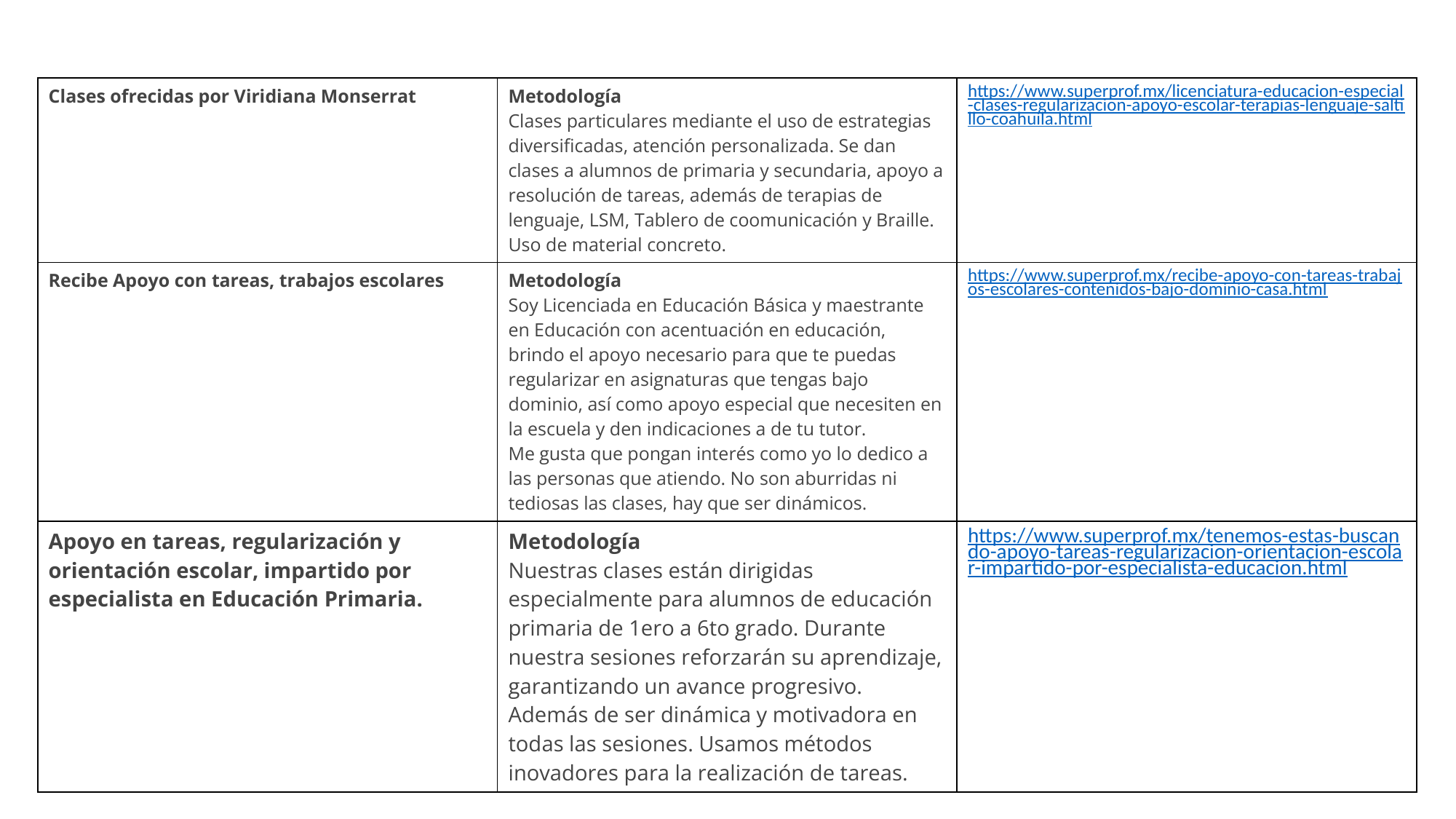

| Clases ofrecidas por Viridiana Monserrat | Metodología Clases particulares mediante el uso de estrategias diversificadas, atención personalizada. Se dan clases a alumnos de primaria y secundaria, apoyo a resolución de tareas, además de terapias de lenguaje, LSM, Tablero de coomunicación y Braille. Uso de material concreto. | https://www.superprof.mx/licenciatura-educacion-especial-clases-regularizacion-apoyo-escolar-terapias-lenguaje-saltillo-coahuila.html |
| --- | --- | --- |
| Recibe Apoyo con tareas, trabajos escolares | Metodología Soy Licenciada en Educación Básica y maestrante en Educación con acentuación en educación, brindo el apoyo necesario para que te puedas regularizar en asignaturas que tengas bajo dominio, así como apoyo especial que necesiten en la escuela y den indicaciones a de tu tutor.  Me gusta que pongan interés como yo lo dedico a las personas que atiendo. No son aburridas ni tediosas las clases, hay que ser dinámicos. | https://www.superprof.mx/recibe-apoyo-con-tareas-trabajos-escolares-contenidos-bajo-dominio-casa.html |
| Apoyo en tareas, regularización y orientación escolar, impartido por especialista en Educación Primaria. | Metodología Nuestras clases están dirigidas especialmente para alumnos de educación primaria de 1ero a 6to grado. Durante nuestra sesiones reforzarán su aprendizaje, garantizando un avance progresivo. Además de ser dinámica y motivadora en todas las sesiones. Usamos métodos inovadores​ para la realización de tareas. | https://www.superprof.mx/tenemos-estas-buscando-apoyo-tareas-regularizacion-orientacion-escolar-impartido-por-especialista-educacion.html |